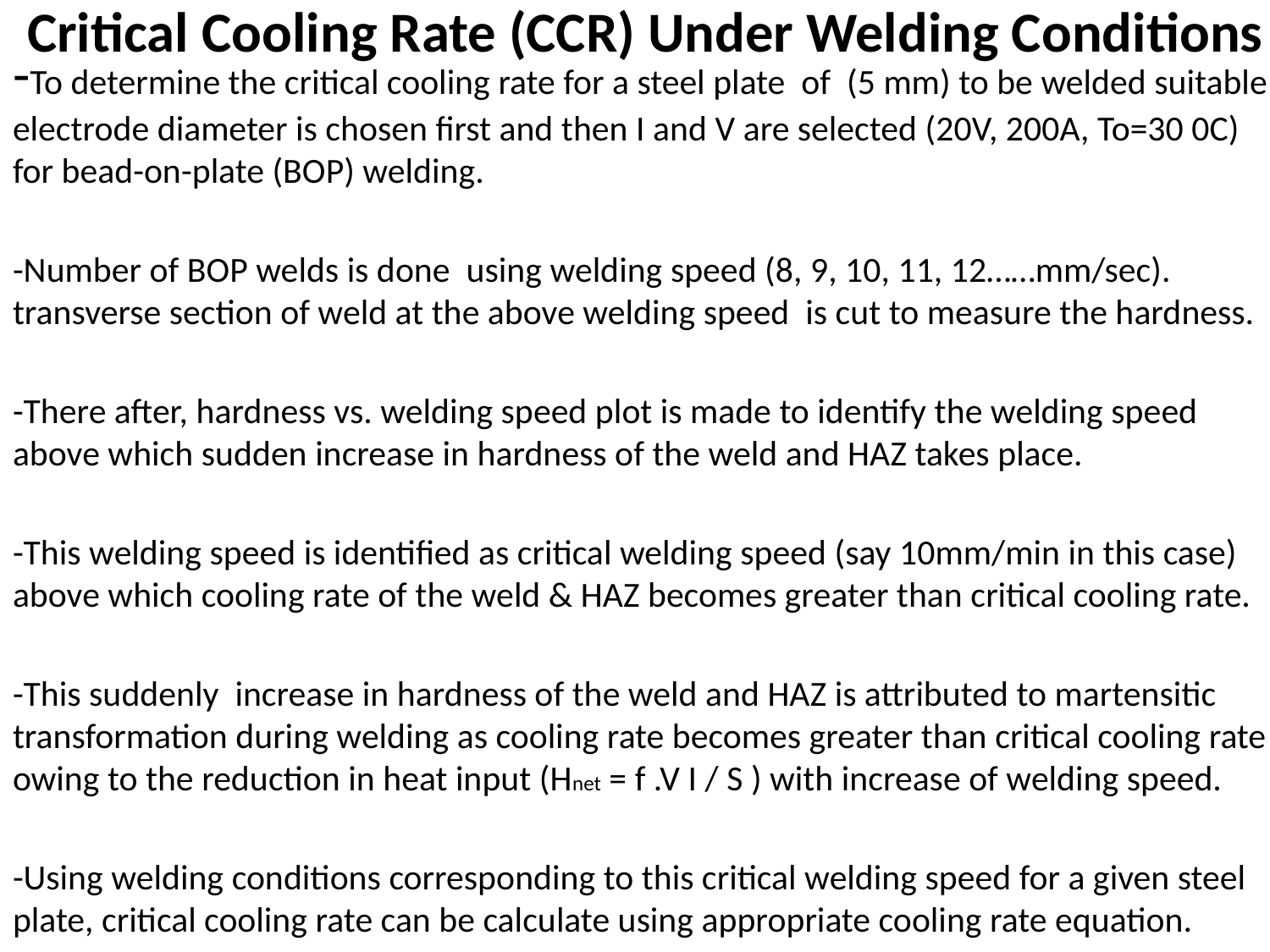

# Critical Cooling Rate (CCR) Under Welding Conditions
-To determine the critical cooling rate for a steel plate  of  (5 mm) to be welded suitable electrode diameter is chosen first and then I and V are selected (20V, 200A, To=30 0C) for bead-on-plate (BOP) welding.

-Number of BOP welds is done  using welding speed (8, 9, 10, 11, 12……mm/sec). transverse section of weld at the above welding speed  is cut to measure the hardness.

-There after, hardness vs. welding speed plot is made to identify the welding speed above which sudden increase in hardness of the weld and HAZ takes place.

-This welding speed is identified as critical welding speed (say 10mm/min in this case) above which cooling rate of the weld & HAZ becomes greater than critical cooling rate.

-This suddenly  increase in hardness of the weld and HAZ is attributed to martensitic transformation during welding as cooling rate becomes greater than critical cooling rate owing to the reduction in heat input (Hnet = f .V I / S ) with increase of welding speed.

-Using welding conditions corresponding to this critical welding speed for a given steel plate, critical cooling rate can be calculate using appropriate cooling rate equation.